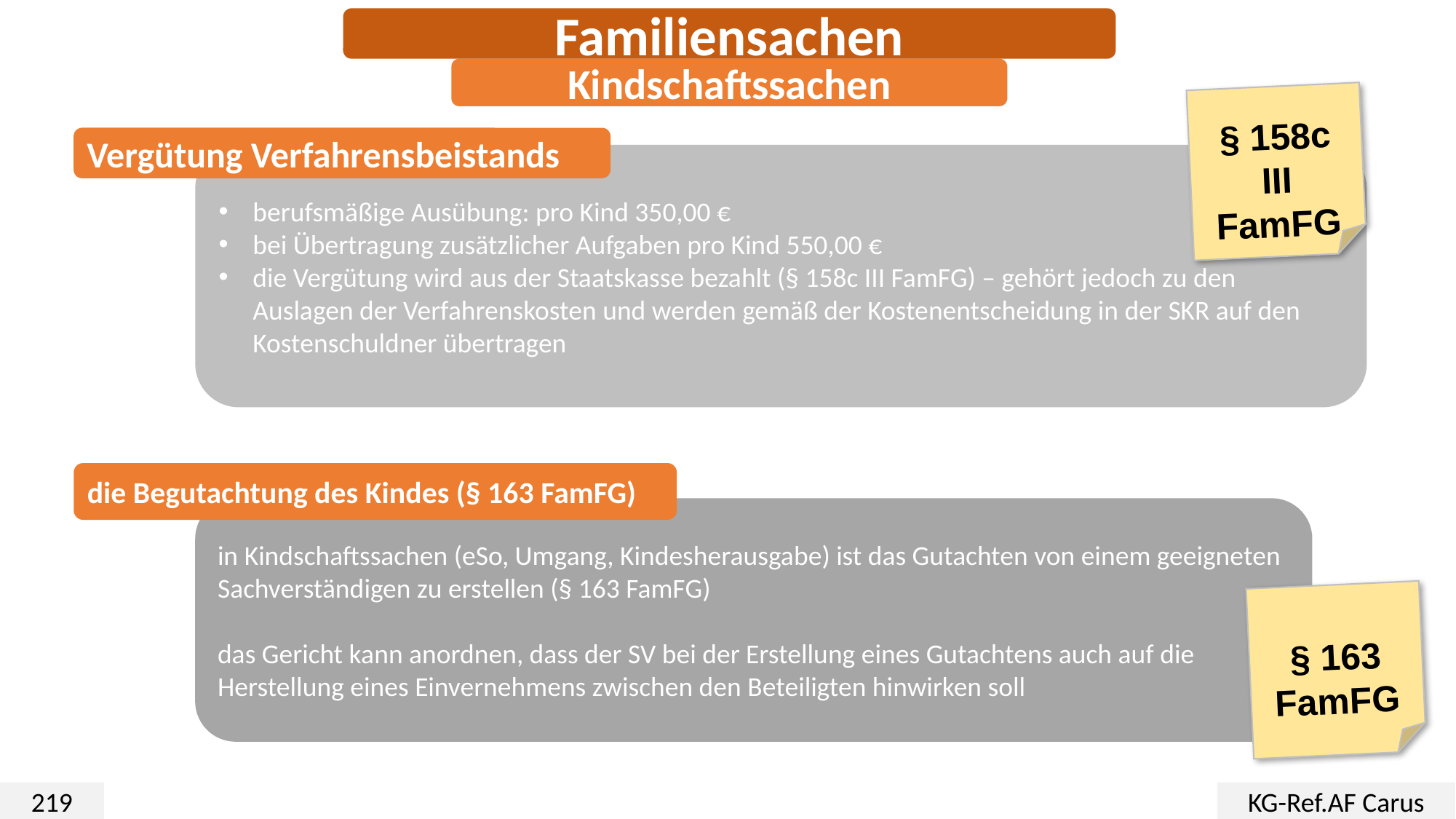

Familiensachen
Kindschaftssachen

§ 158c III
FamFG
Vergütung Verfahrensbeistands
berufsmäßige Ausübung: pro Kind 350,00 €
bei Übertragung zusätzlicher Aufgaben pro Kind 550,00 €
die Vergütung wird aus der Staatskasse bezahlt (§ 158c III FamFG) – gehört jedoch zu den Auslagen der Verfahrenskosten und werden gemäß der Kostenentscheidung in der SKR auf den Kostenschuldner übertragen
die Begutachtung des Kindes (§ 163 FamFG)
in Kindschaftssachen (eSo, Umgang, Kindesherausgabe) ist das Gutachten von einem geeigneten Sachverständigen zu erstellen (§ 163 FamFG)

das Gericht kann anordnen, dass der SV bei der Erstellung eines Gutachtens auch auf die Herstellung eines Einvernehmens zwischen den Beteiligten hinwirken soll

§ 163
FamFG
219
KG-Ref.AF Carus